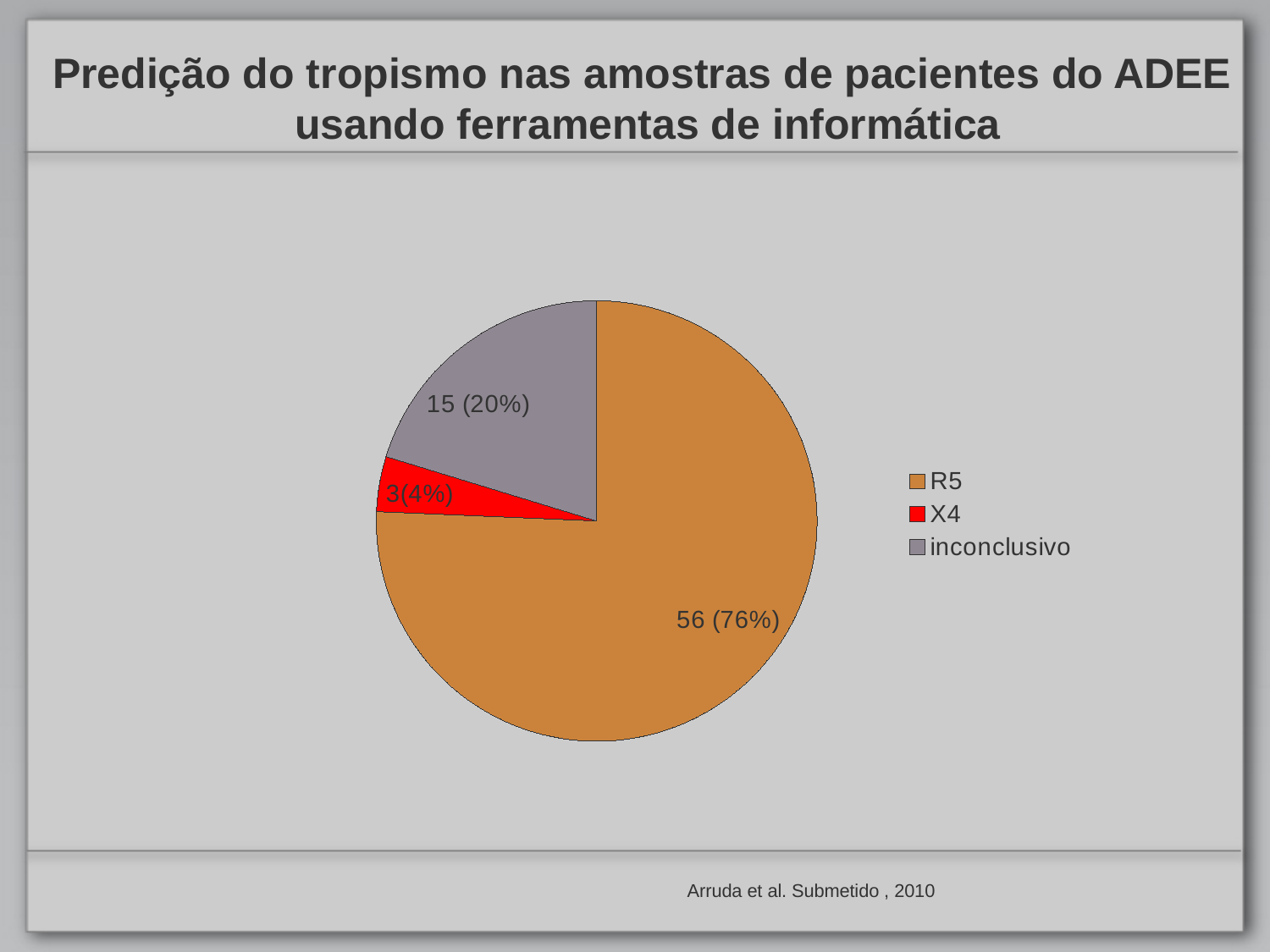

Predição do tropismo nas amostras de pacientes do ADEE
 usando ferramentas de informática

### Chart

| Category |  |
|---|---|
| R5 | 56.0 |
| X4 | 3.0 |
| inconclusivo | 15.0 |
Arruda et al. Submetido , 2010